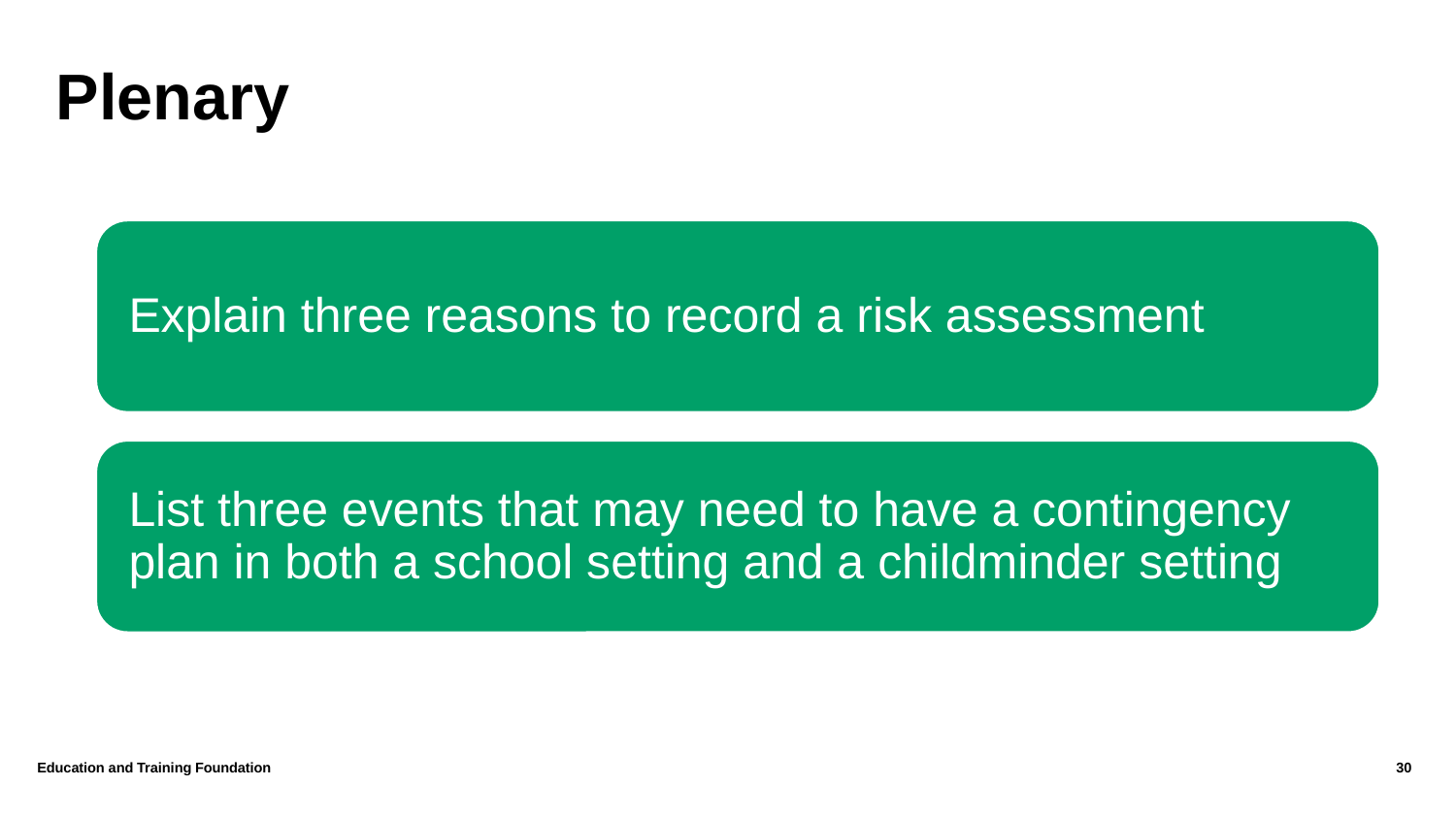

# Plenary
Explain three reasons to record a risk assessment
List three events that may need to have a contingency plan in both a school setting and a childminder setting
Education and Training Foundation
30